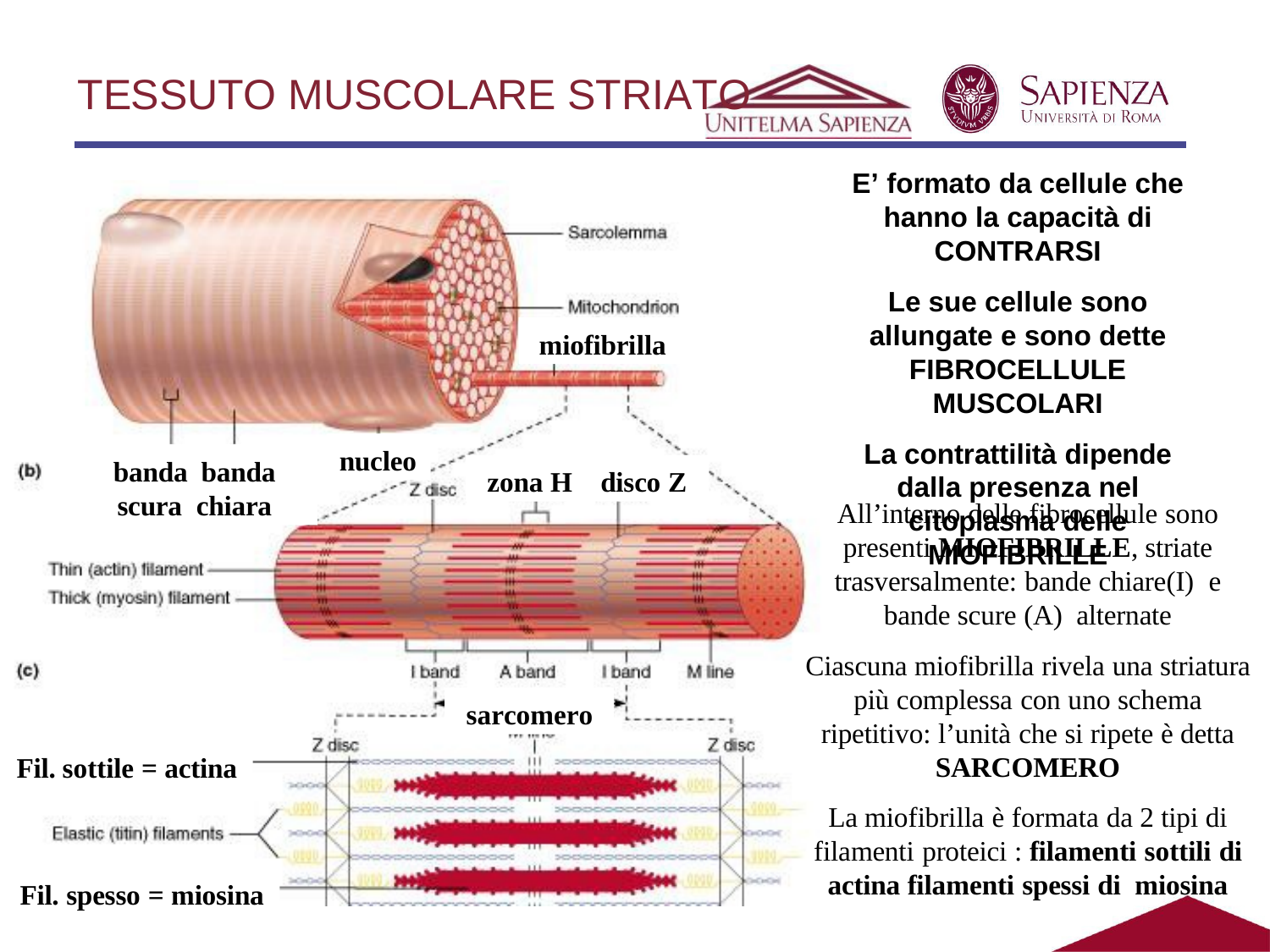

# TESSUTO MUSCOLARE STRIATO

E’ formato da cellule che hanno la capacità di CONTRARSI
Le sue cellule sono allungate e sono dette FIBROCELLULE MUSCOLARI
La contrattilità dipende dalla presenza nel citoplasma delle MIOFIBRILLE

miofibrilla

nucleo

banda  banda scura  chiara

zona H
disco Z
All’interno delle fibrocellule sono presenti MIOFIBRILLE, striate trasversalmente: bande chiare(I)  e bande scure (A)  alternate
Ciascuna miofibrilla rivela una striatura più complessa con uno schema ripetitivo: l’unità che si ripete è detta SARCOMERO
La miofibrilla è formata da 2 tipi di filamenti proteici : filamenti sottili di actina filamenti spessi di  miosina

sarcomero

Fil. sottile = actina

Fil. spesso = miosina